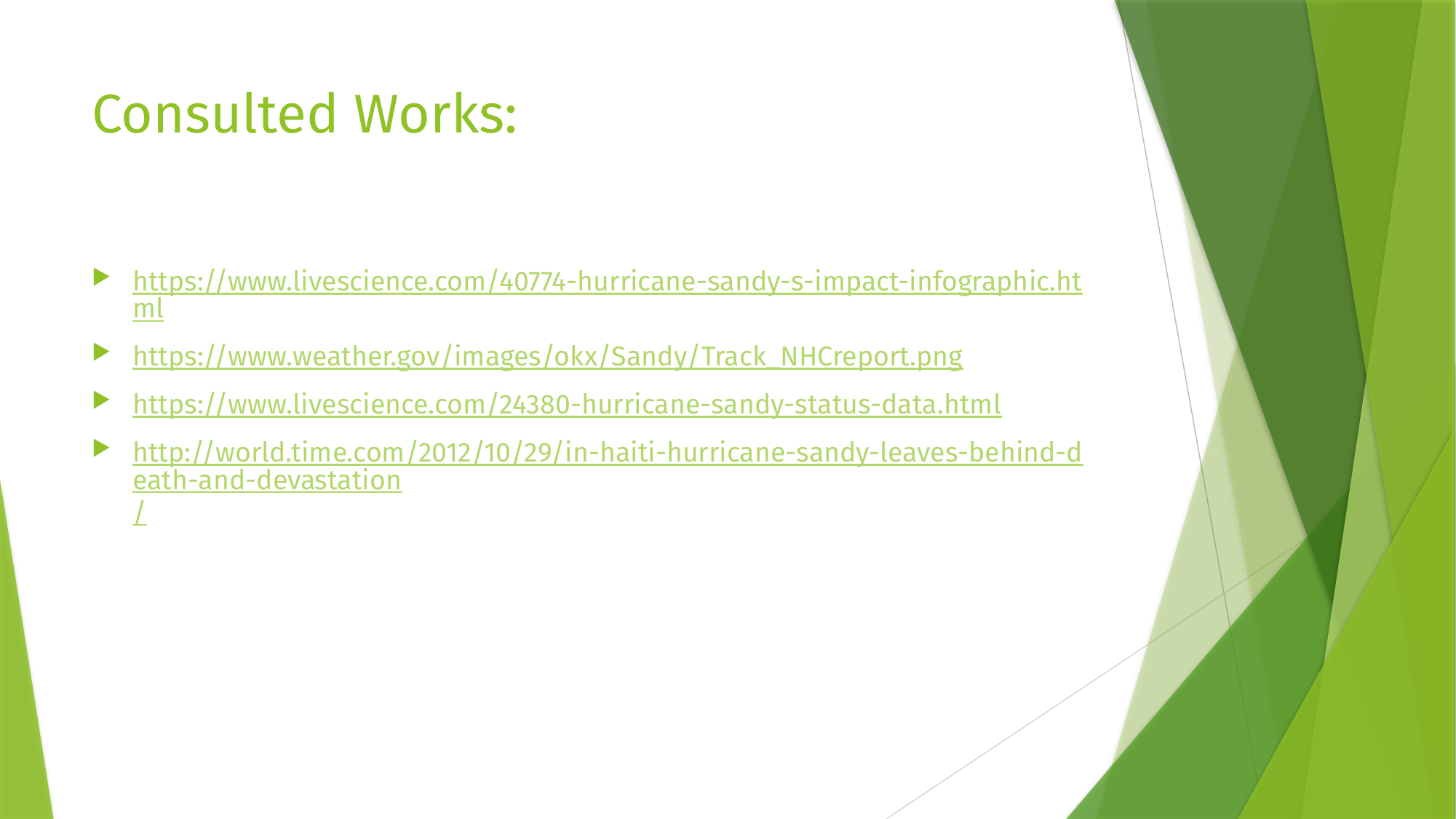

# Consulted Works:
https://www.livescience.com/40774-hurricane-sandy-s-impact-infographic.html
https://www.weather.gov/images/okx/Sandy/Track_NHCreport.png
https://www.livescience.com/24380-hurricane-sandy-status-data.html
http://world.time.com/2012/10/29/in-haiti-hurricane-sandy-leaves-behind-death-and-devastation/